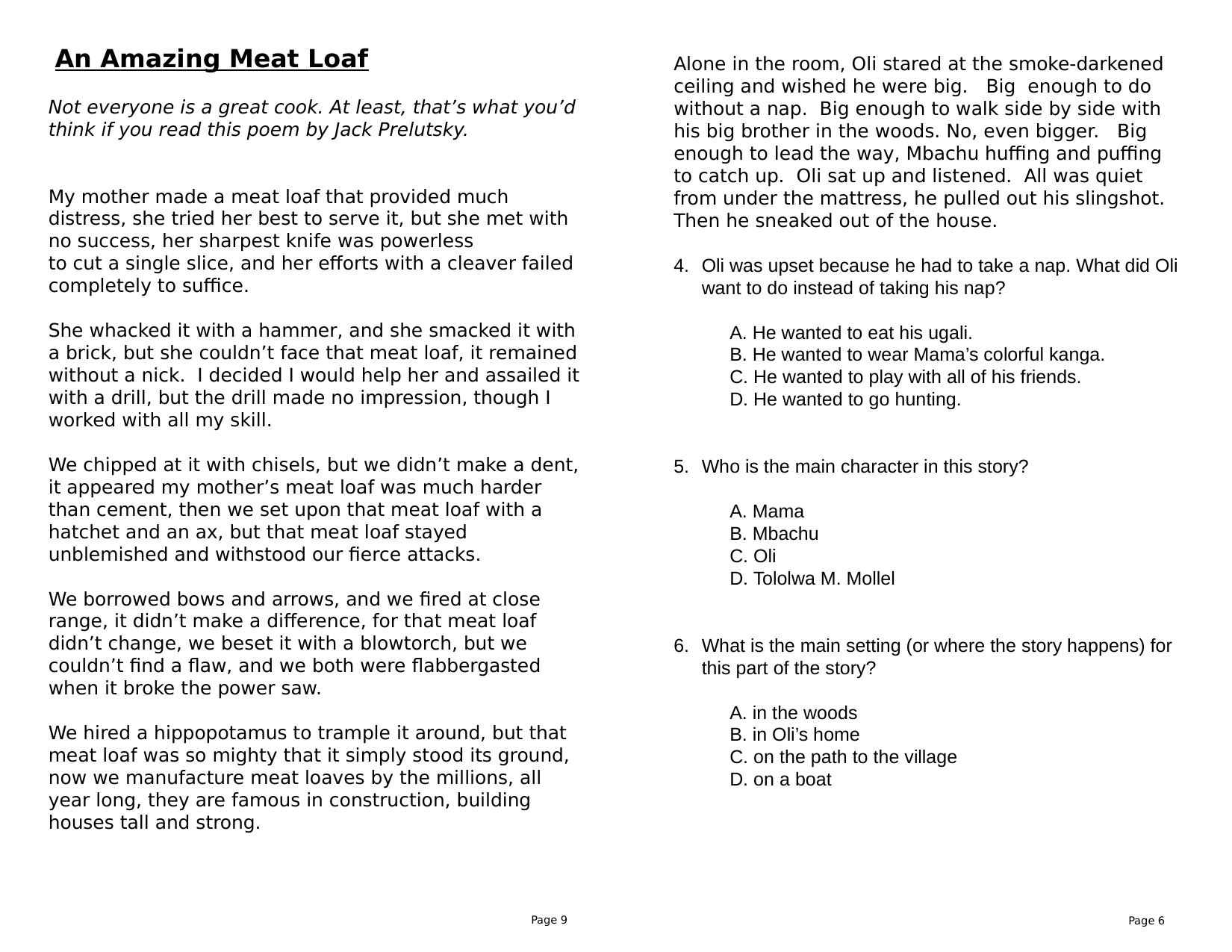

An Amazing Meat Loaf

Not everyone is a great cook. At least, that’s what you’d think if you read this poem by Jack Prelutsky.

My mother made a meat loaf that provided much distress, she tried her best to serve it, but she met with no success, her sharpest knife was powerless
to cut a single slice, and her efforts with a cleaver failed completely to suffice.

She whacked it with a hammer, and she smacked it with a brick, but she couldn’t face that meat loaf, it remained without a nick.  I decided I would help her and assailed it with a drill, but the drill made no impression, though I worked with all my skill.

We chipped at it with chisels, but we didn’t make a dent, it appeared my mother’s meat loaf was much harder than cement, then we set upon that meat loaf with a hatchet and an ax, but that meat loaf stayed unblemished and withstood our fierce attacks.

We borrowed bows and arrows, and we fired at close range, it didn’t make a difference, for that meat loaf didn’t change, we beset it with a blowtorch, but we couldn’t find a flaw, and we both were flabbergasted when it broke the power saw.

We hired a hippopotamus to trample it around, but that meat loaf was so mighty that it simply stood its ground, now we manufacture meat loaves by the millions, all year long, they are famous in construction, building houses tall and strong.

Alone in the room, Oli stared at the smoke-darkened ceiling and wished he were big.   Big  enough to do without a nap.  Big enough to walk side by side with his big brother in the woods. No, even bigger.   Big enough to lead the way, Mbachu huffing and puffing to catch up.  Oli sat up and listened.  All was quiet from under the mattress, he pulled out his slingshot. Then he sneaked out of the house.

Oli was upset because he had to take a nap. What did Oli want to do instead of taking his nap?

A. He wanted to eat his ugali.
B. He wanted to wear Mama’s colorful kanga.
C. He wanted to play with all of his friends.
D. He wanted to go hunting.

Who is the main character in this story?

A. Mama
B. Mbachu
C. Oli
D. Tololwa M. Mollel

What is the main setting (or where the story happens) for this part of the story?

A. in the woods
B. in Oli’s home
C. on the path to the village
D. on a boat

Page 9
Page 6